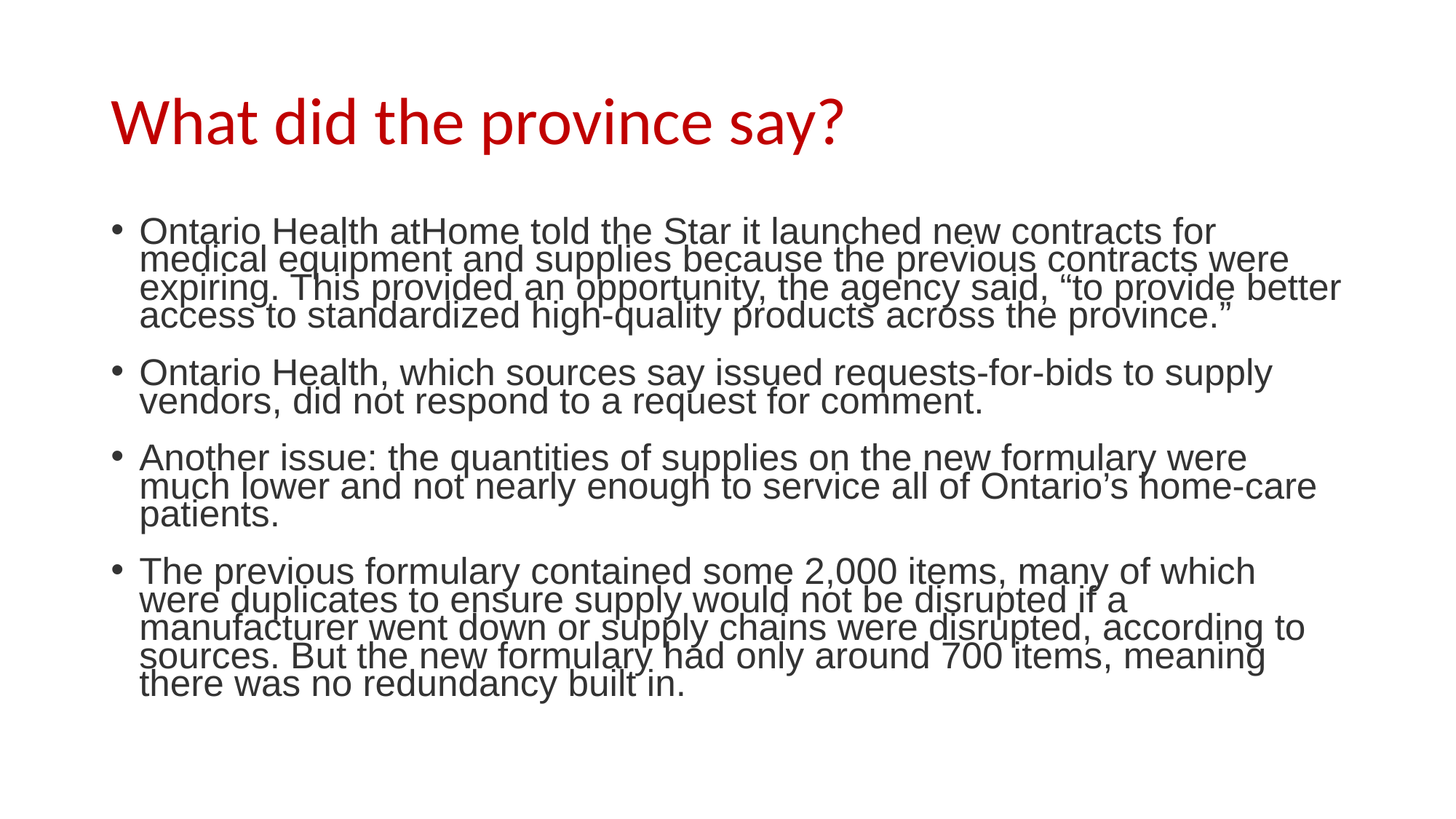

# What did the province say?
Ontario Health atHome told the Star it launched new contracts for medical equipment and supplies because the previous contracts were expiring. This provided an opportunity, the agency said, “to provide better access to standardized high-quality products across the province.”
Ontario Health, which sources say issued requests-for-bids to supply vendors, did not respond to a request for comment.
Another issue: the quantities of supplies on the new formulary were much lower and not nearly enough to service all of Ontario’s home-care patients.
The previous formulary contained some 2,000 items, many of which were duplicates to ensure supply would not be disrupted if a manufacturer went down or supply chains were disrupted, according to sources. But the new formulary had only around 700 items, meaning there was no redundancy built in.